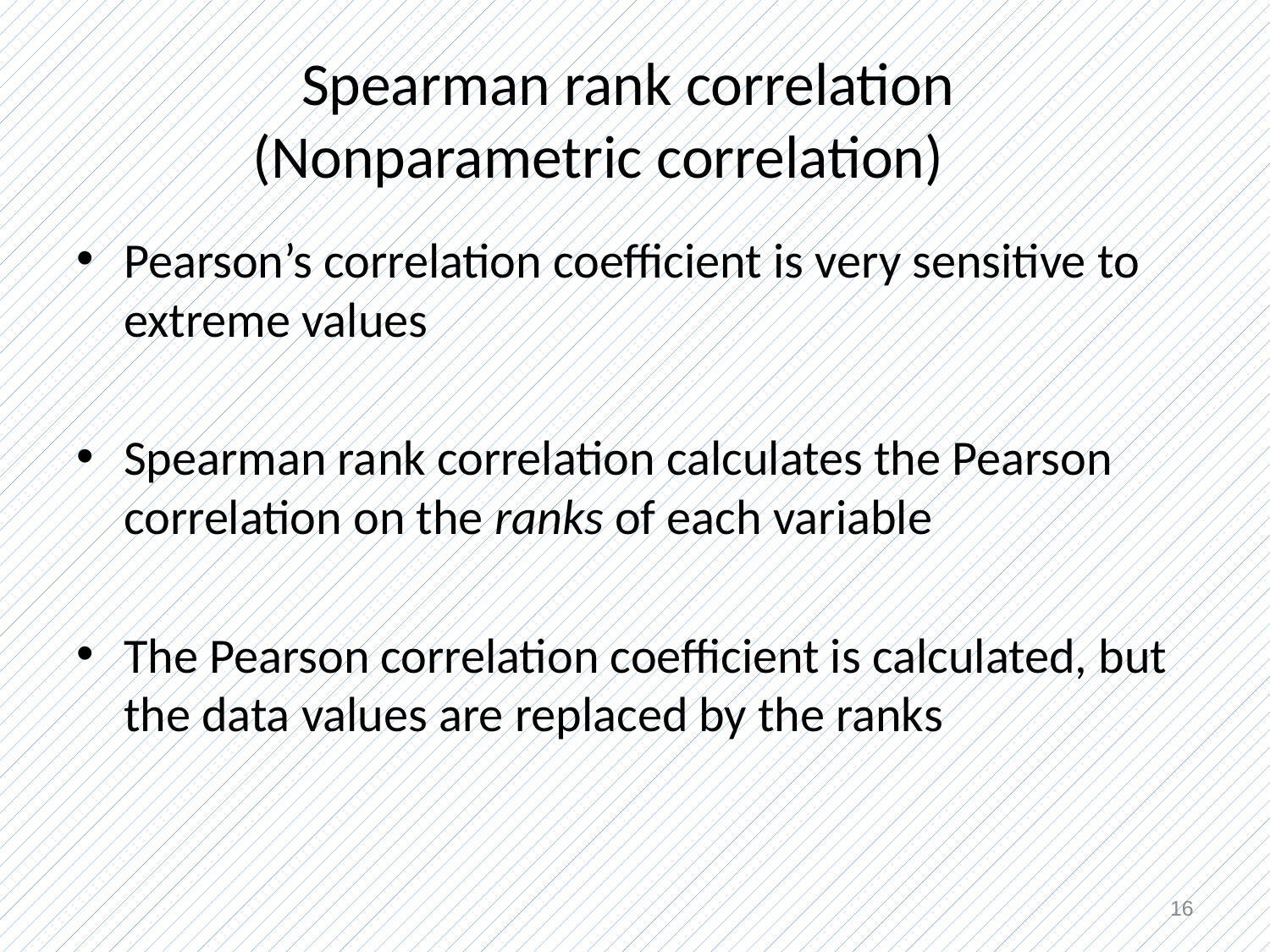

# Spearman rank correlation (Nonparametric correlation)
Pearson’s correlation coefficient is very sensitive to extreme values

Spearman rank correlation calculates the Pearson correlation on the ranks of each variable

The Pearson correlation coefficient is calculated, but the data values are replaced by the ranks

16